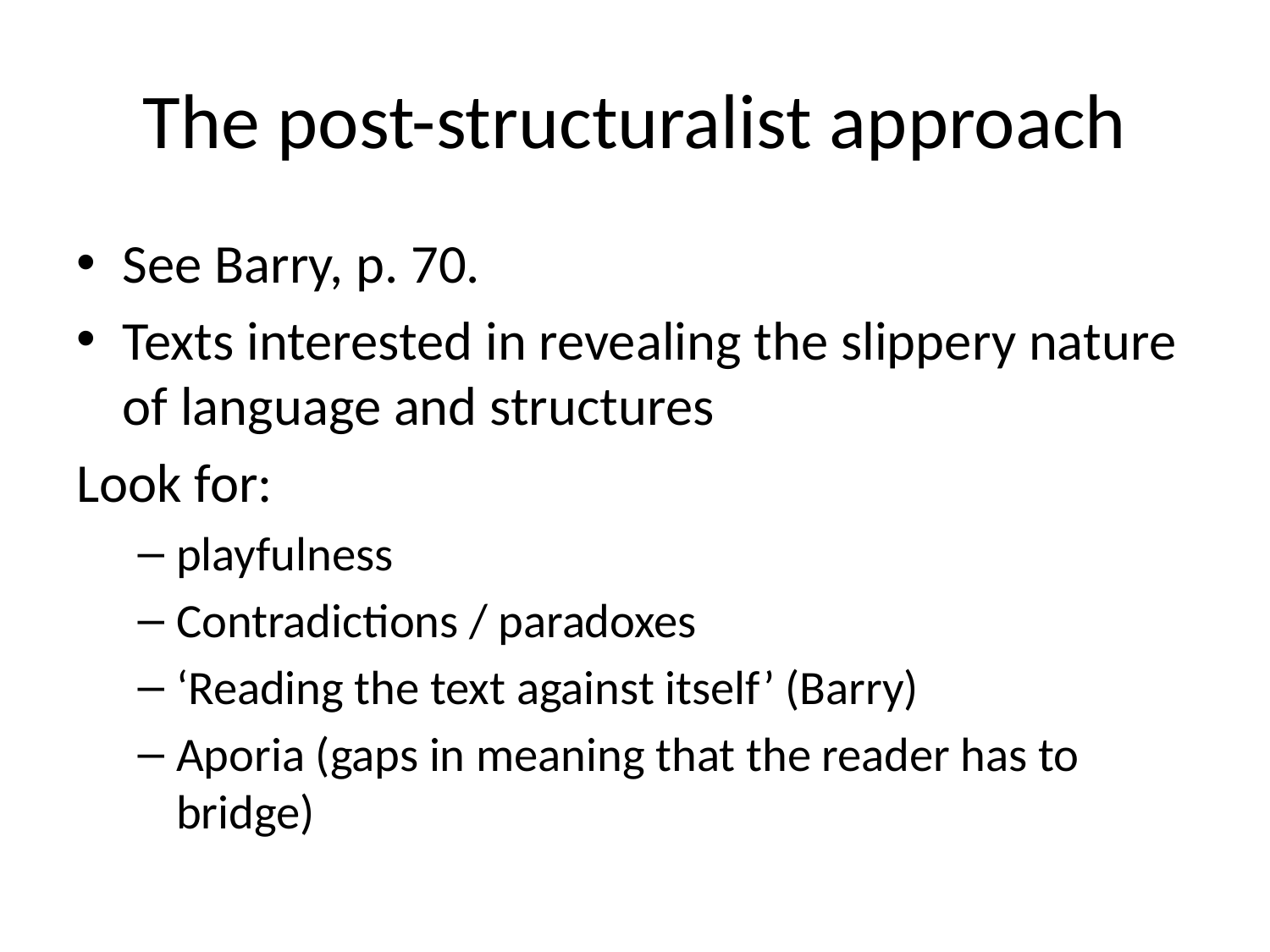

# The post-structuralist approach
See Barry, p. 70.
Texts interested in revealing the slippery nature of language and structures
Look for:
	playfulness
Contradictions / paradoxes
‘Reading the text against itself’ (Barry)
Aporia (gaps in meaning that the reader has to bridge)